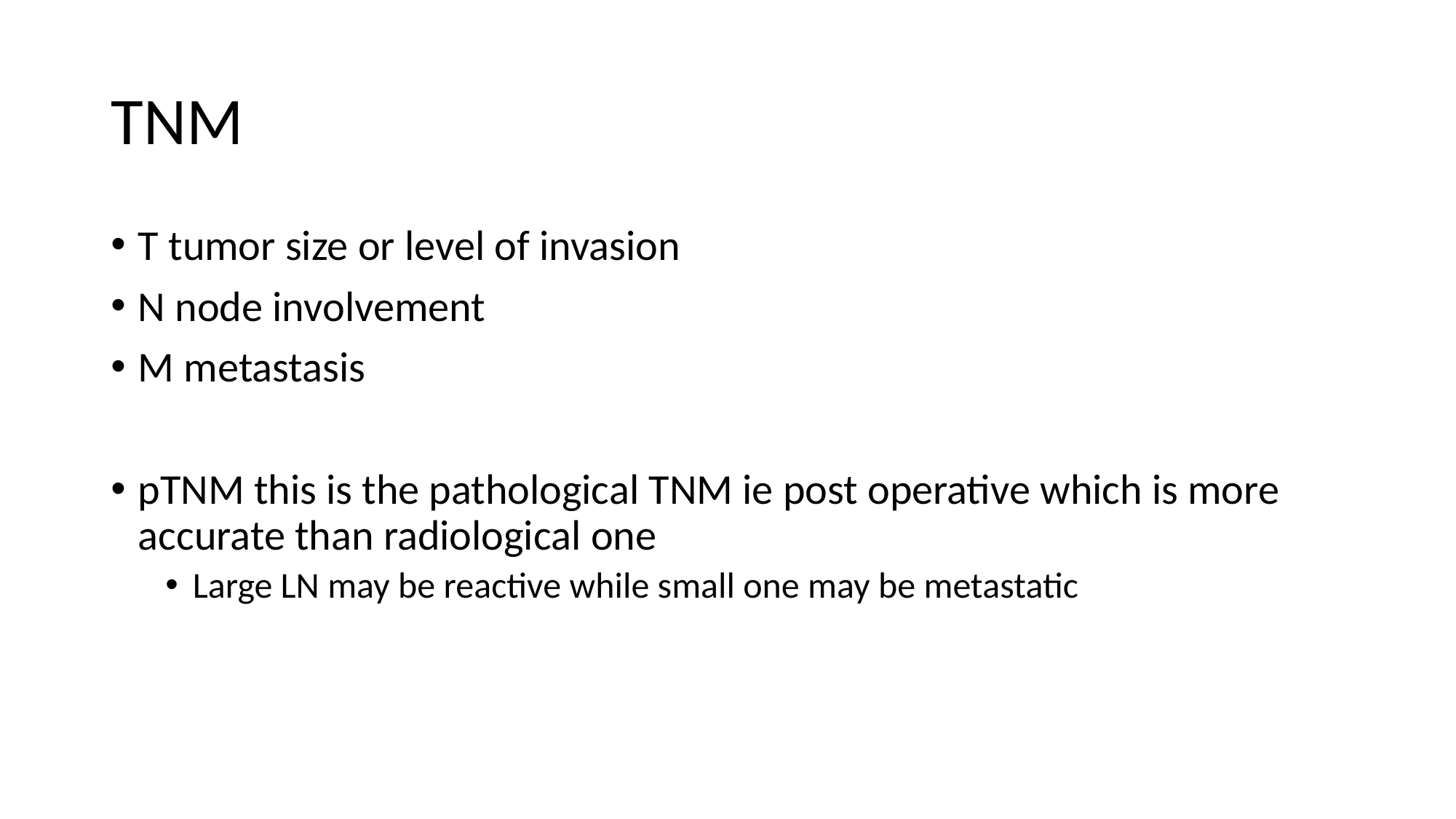

# TNM
T tumor size or level of invasion
N node involvement
M metastasis

pTNM this is the pathological TNM ie post operative which is more accurate than radiological one
Large LN may be reactive while small one may be metastatic